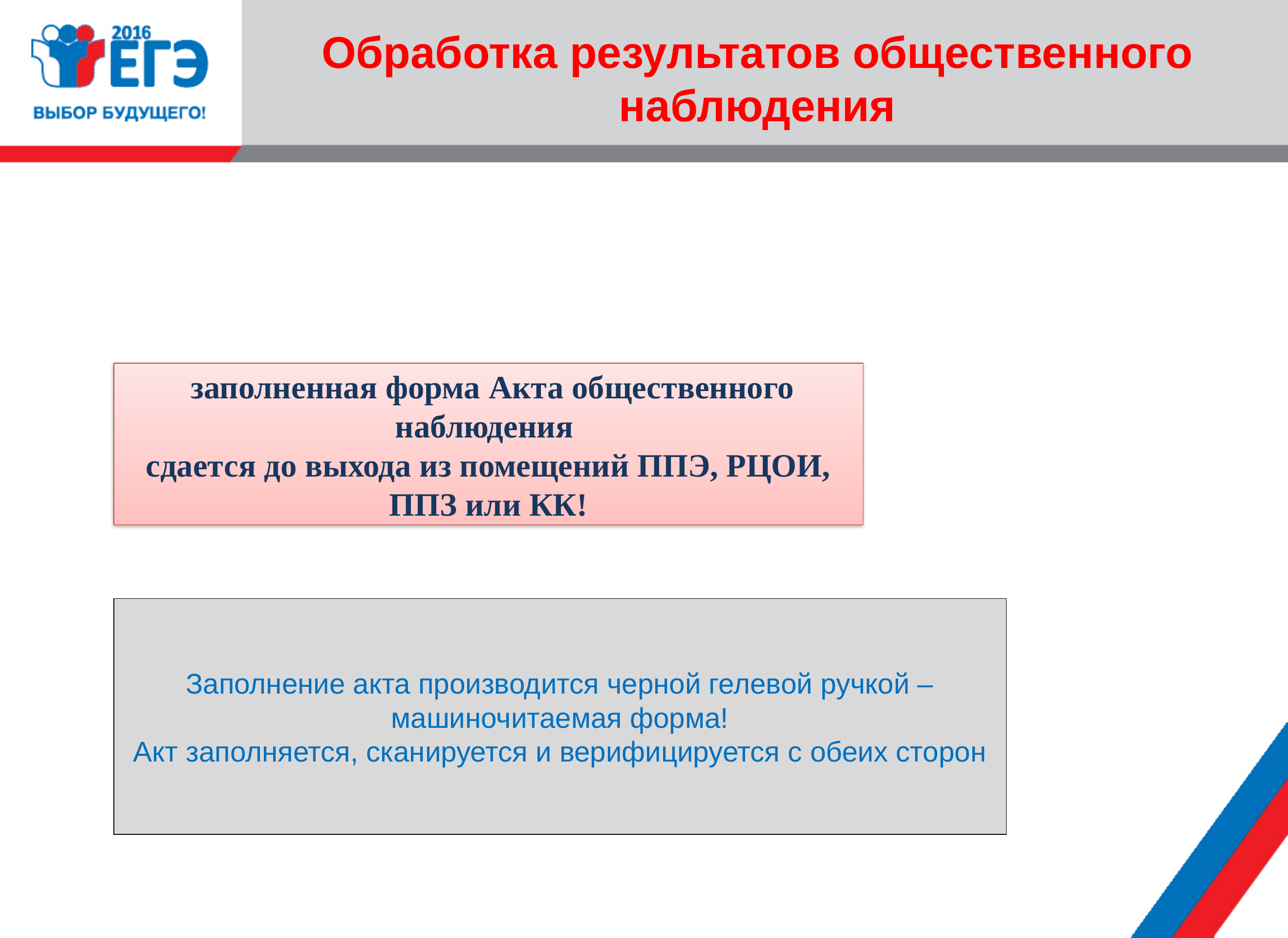

# Обработка результатов общественного наблюдения
 заполненная форма Акта общественного наблюдения
сдается до выхода из помещений ППЭ, РЦОИ, ППЗ или КК!
Заполнение акта производится черной гелевой ручкой – машиночитаемая форма!
Акт заполняется, сканируется и верифицируется с обеих сторон